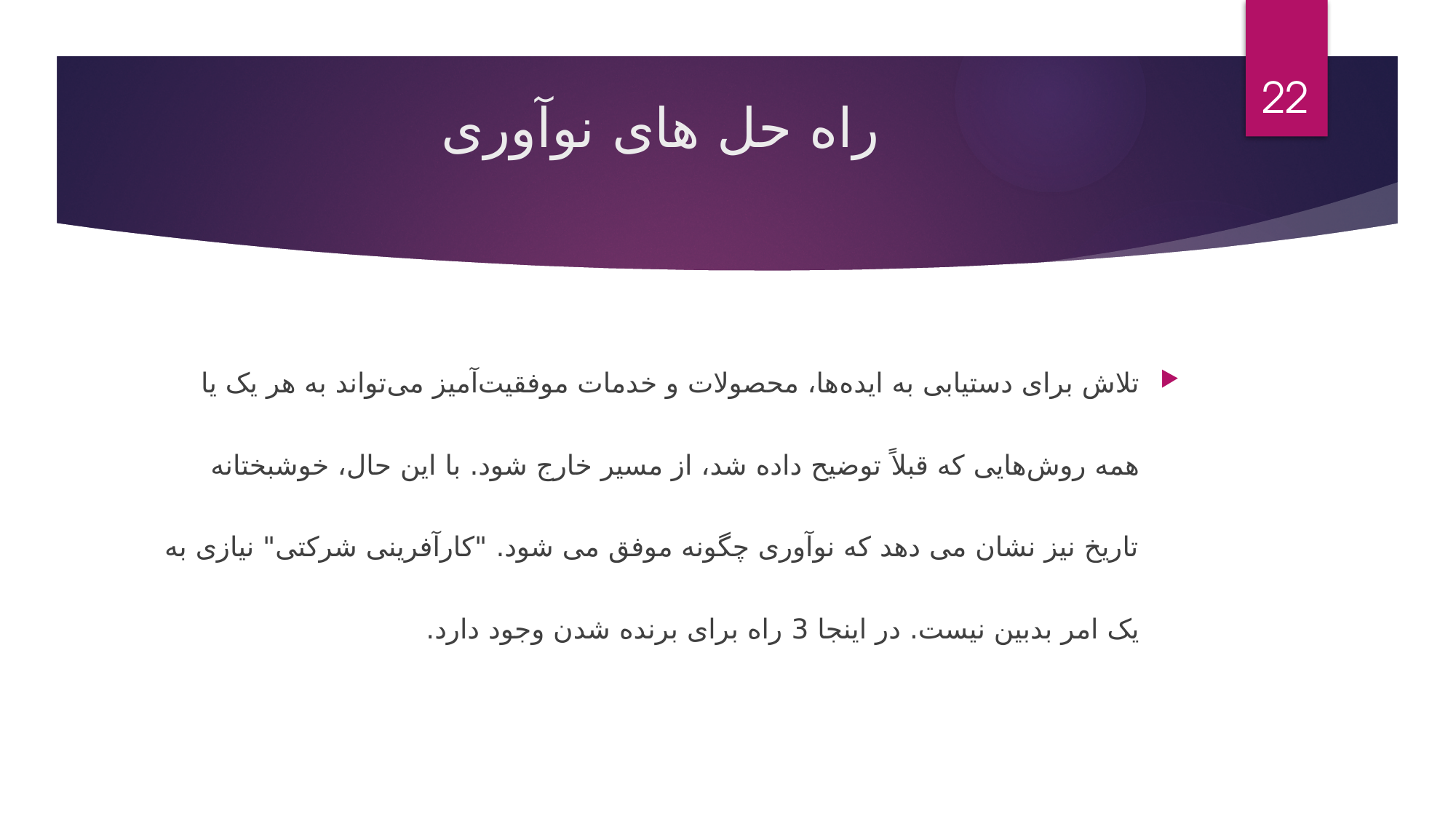

22
# راه حل های نوآوری
تلاش برای دستیابی به ایده‌ها، محصولات و خدمات موفقیت‌آمیز می‌تواند به هر یک یا همه روش‌هایی که قبلاً توضیح داده شد، از مسیر خارج شود. با این حال، خوشبختانه تاریخ نیز نشان می دهد که نوآوری چگونه موفق می شود. "کارآفرینی شرکتی" نیازی به یک امر بدبین نیست. در اینجا 3 راه برای برنده شدن وجود دارد.